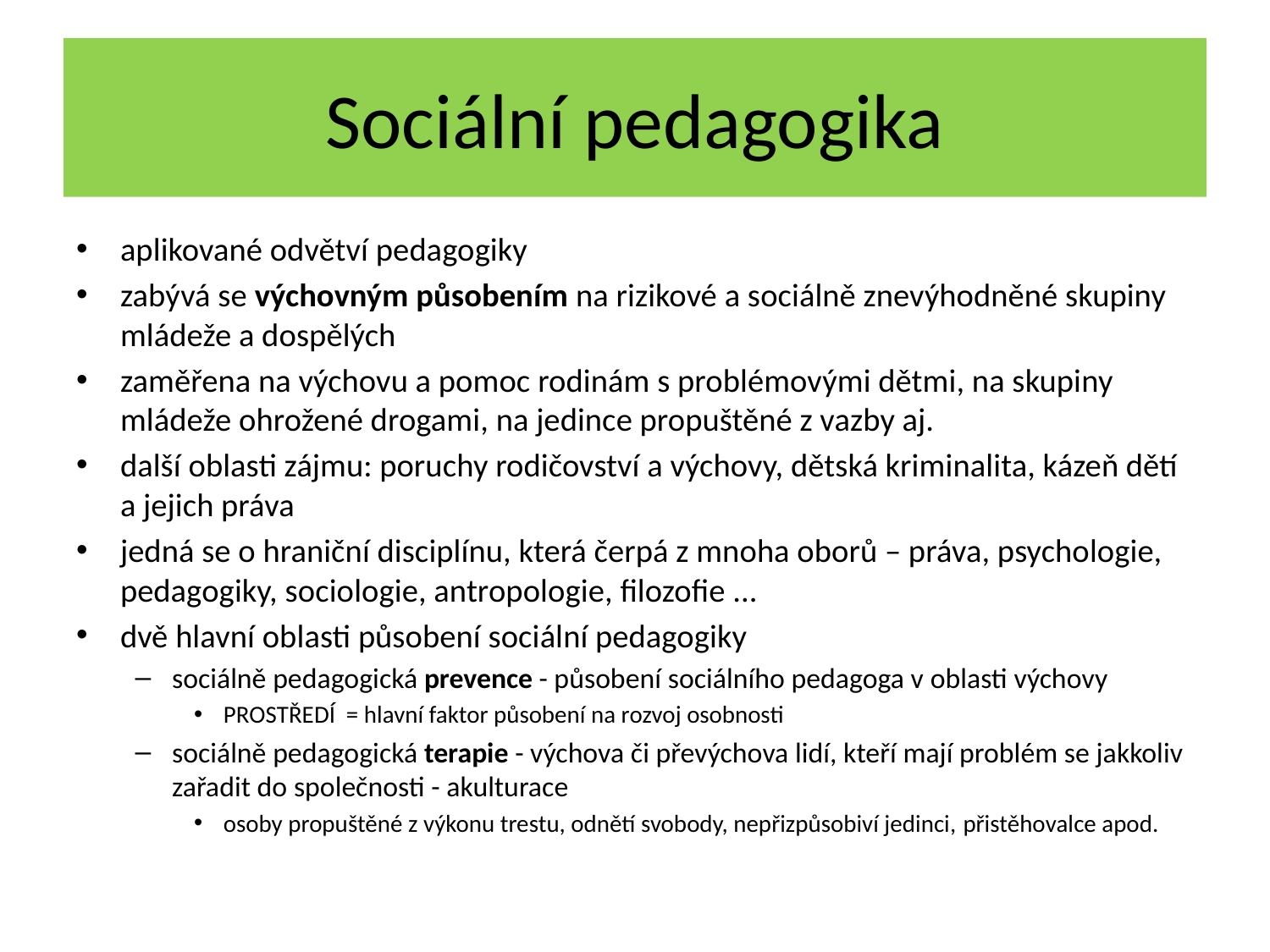

# Sociální pedagogika
aplikované odvětví pedagogiky
zabývá se výchovným působením na rizikové a sociálně znevýhodněné skupiny mládeže a dospělých
zaměřena na výchovu a pomoc rodinám s problémovými dětmi, na skupiny mládeže ohrožené drogami, na jedince propuštěné z vazby aj.
další oblasti zájmu: poruchy rodičovství a výchovy, dětská kriminalita, kázeň dětí a jejich práva
jedná se o hraniční disciplínu, která čerpá z mnoha oborů – práva, psychologie, pedagogiky, sociologie, antropologie, filozofie ...
dvě hlavní oblasti působení sociální pedagogiky
sociálně pedagogická prevence - působení sociálního pedagoga v oblasti výchovy
PROSTŘEDÍ  = hlavní faktor působení na rozvoj osobnosti
sociálně pedagogická terapie - výchova či převýchova lidí, kteří mají problém se jakkoliv zařadit do společnosti - akulturace
osoby propuštěné z výkonu trestu, odnětí svobody, nepřizpůsobiví jedinci, přistěhovalce apod.